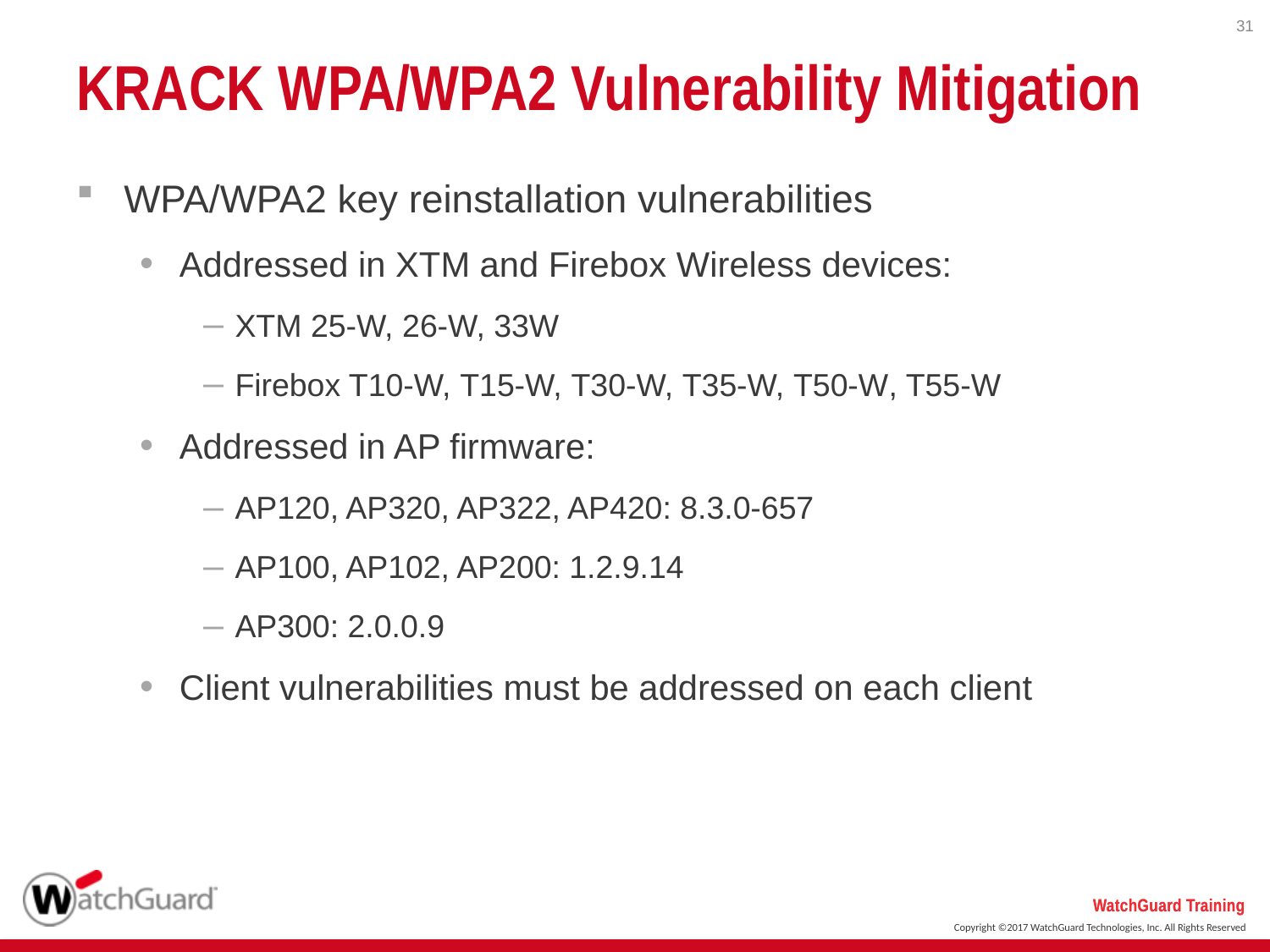

31
# KRACK WPA/WPA2 Vulnerability Mitigation
WPA/WPA2 key reinstallation vulnerabilities
Addressed in XTM and Firebox Wireless devices:
XTM 25-W, 26-W, 33W
Firebox T10-W, T15-W, T30-W, T35-W, T50-W, T55-W
Addressed in AP firmware:
AP120, AP320, AP322, AP420: 8.3.0-657
AP100, AP102, AP200: 1.2.9.14
AP300: 2.0.0.9
Client vulnerabilities must be addressed on each client